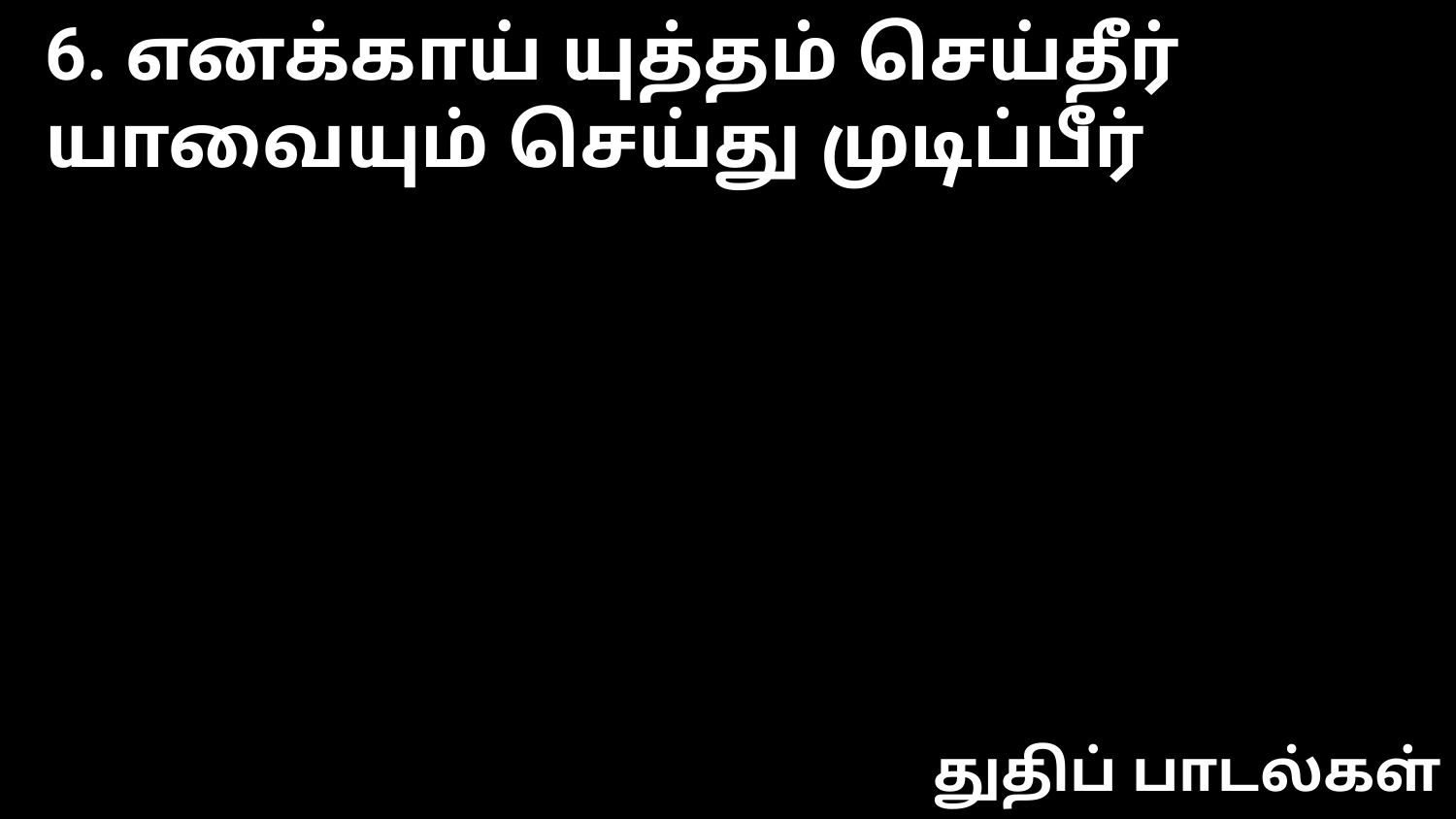

6. எனக்காய் யுத்தம் செய்தீர்
யாவையும் செய்து முடிப்பீர்

துதிப் பாடல்கள்